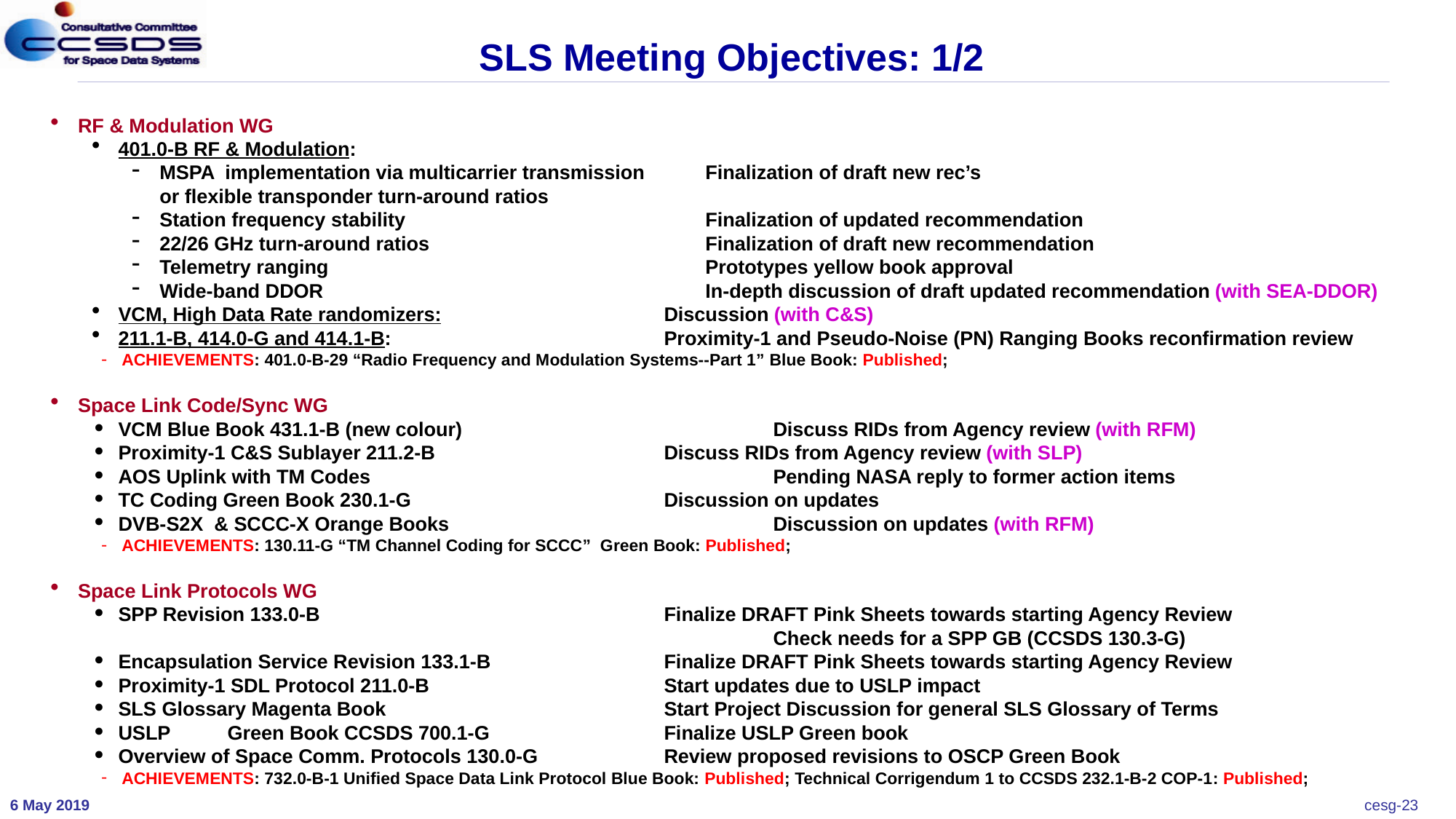

SLS Meeting Objectives: 1/2
RF & Modulation WG
401.0-B RF & Modulation:
MSPA  implementation via multicarrier transmission	Finalization of draft new rec’s
or flexible transponder turn-around ratios
Station frequency stability			Finalization of updated recommendation
22/26 GHz turn-around ratios			Finalization of draft new recommendation
Telemetry ranging				Prototypes yellow book approval
Wide-band DDOR				In-depth discussion of draft updated recommendation (with SEA-DDOR)
VCM, High Data Rate randomizers:			Discussion (with C&S)
211.1-B, 414.0-G and 414.1-B:			Proximity-1 and Pseudo-Noise (PN) Ranging Books reconfirmation review
ACHIEVEMENTS: 401.0-B-29 “Radio Frequency and Modulation Systems--Part 1” Blue Book: Published;

Space Link Code/Sync WG
VCM Blue Book 431.1-B (new colour) 			Discuss RIDs from Agency review (with RFM)
Proximity-1 C&S Sublayer 211.2-B			Discuss RIDs from Agency review (with SLP)
AOS Uplink with TM Codes				Pending NASA reply to former action items
TC Coding Green Book 230.1-G			Discussion on updates
DVB-S2X  & SCCC-X Orange Books 			Discussion on updates (with RFM)
ACHIEVEMENTS: 130.11-G “TM Channel Coding for SCCC”  Green Book: Published;

Space Link Protocols WG
SPP Revision 133.0-B				Finalize DRAFT Pink Sheets towards starting Agency Review
						Check needs for a SPP GB (CCSDS 130.3-G)
Encapsulation Service Revision 133.1-B		Finalize DRAFT Pink Sheets towards starting Agency Review
Proximity-1 SDL Protocol 211.0-B 			Start updates due to USLP impact
SLS Glossary Magenta Book			Start Project Discussion for general SLS Glossary of Terms
USLP	Green Book CCSDS 700.1-G 		Finalize USLP Green book
Overview of Space Comm. Protocols 130.0-G	 	Review proposed revisions to OSCP Green Book
ACHIEVEMENTS: 732.0-B-1 Unified Space Data Link Protocol Blue Book: Published; Technical Corrigendum 1 to CCSDS 232.1-B-2 COP-1: Published;